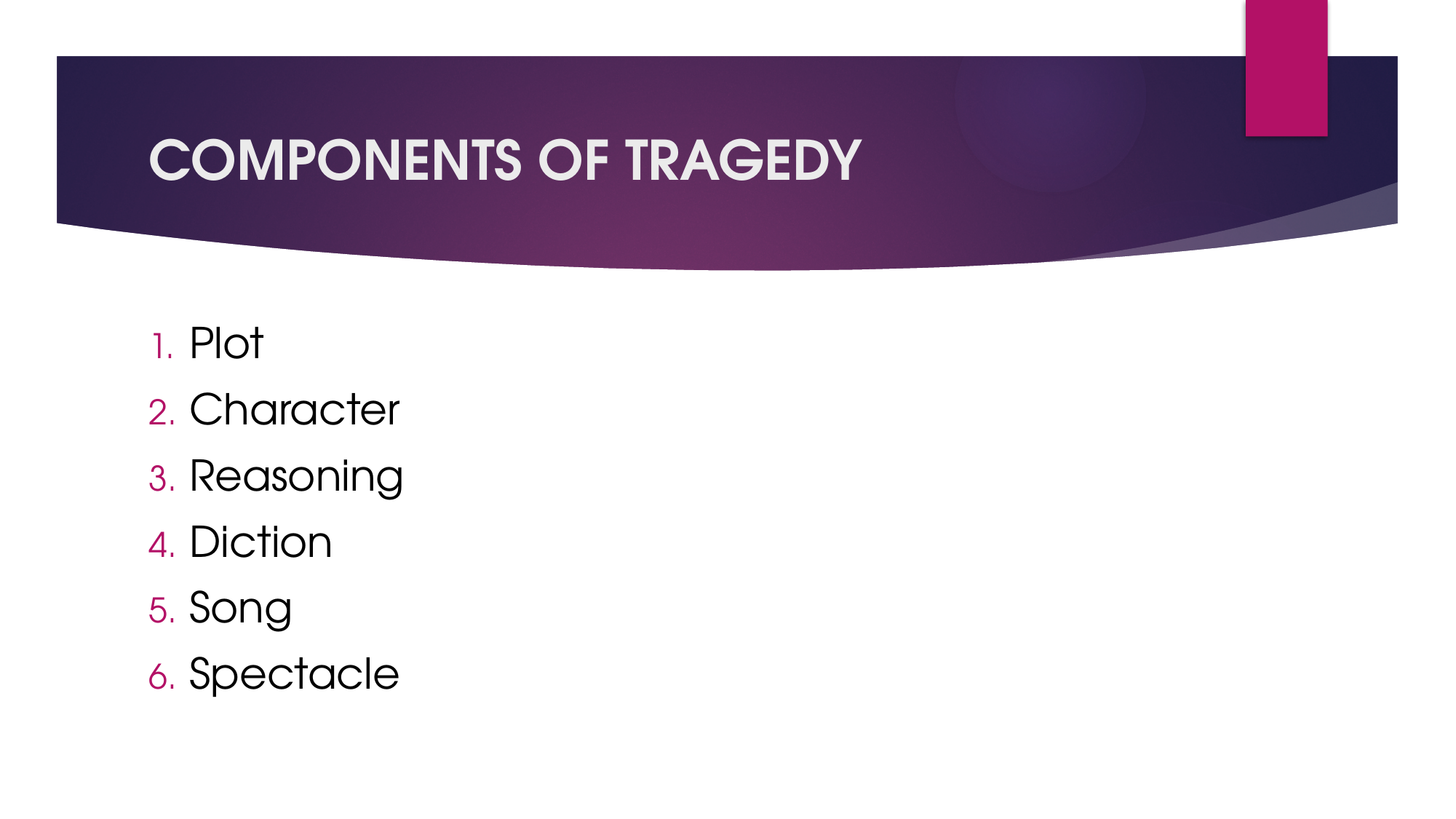

# COMPONENTS OF TRAGEDY
Plot
Character
Reasoning
Diction
Song
Spectacle